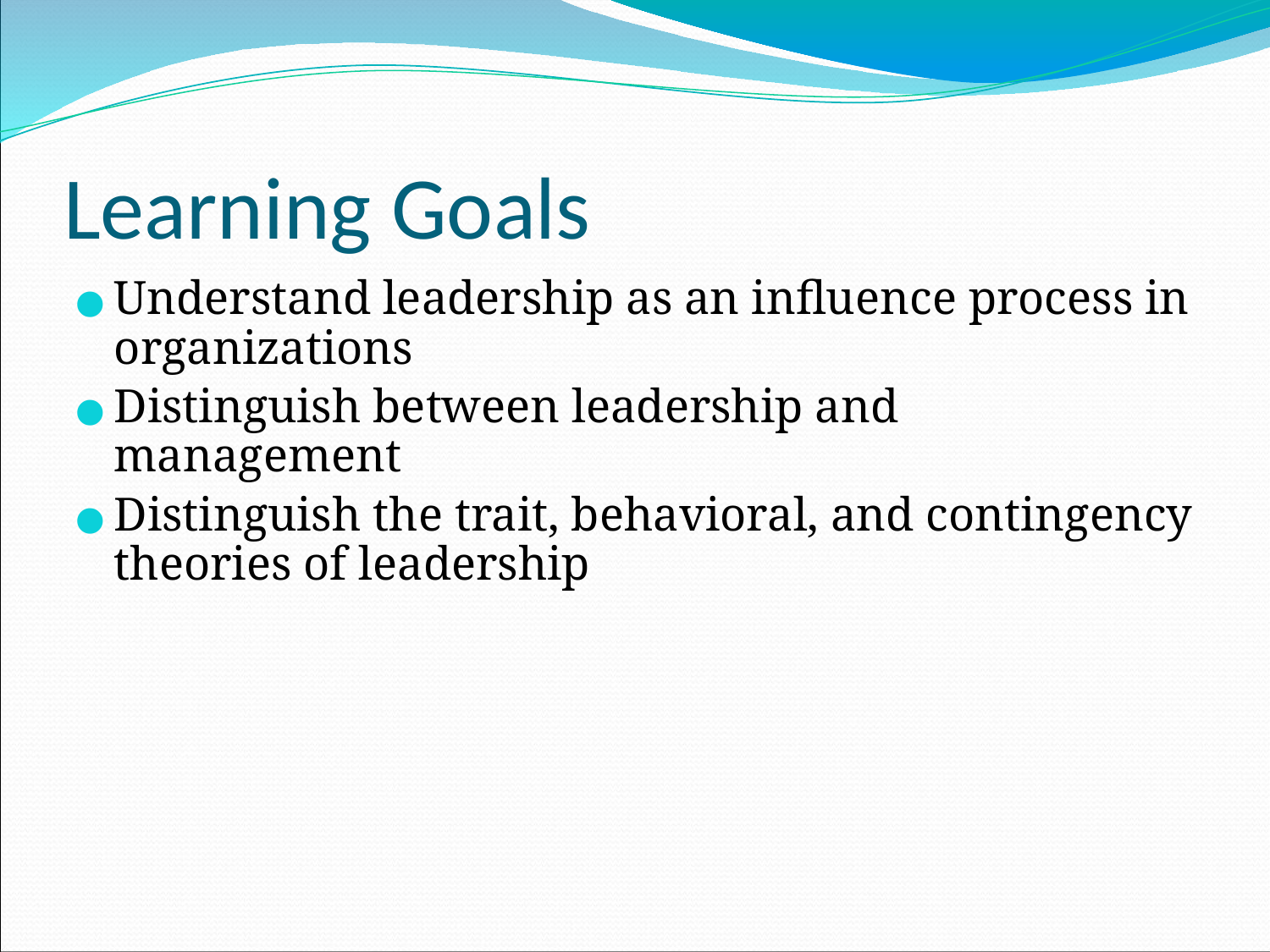

# Learning Goals
Understand leadership as an influence process in organizations
Distinguish between leadership and management
Distinguish the trait, behavioral, and contingency theories of leadership